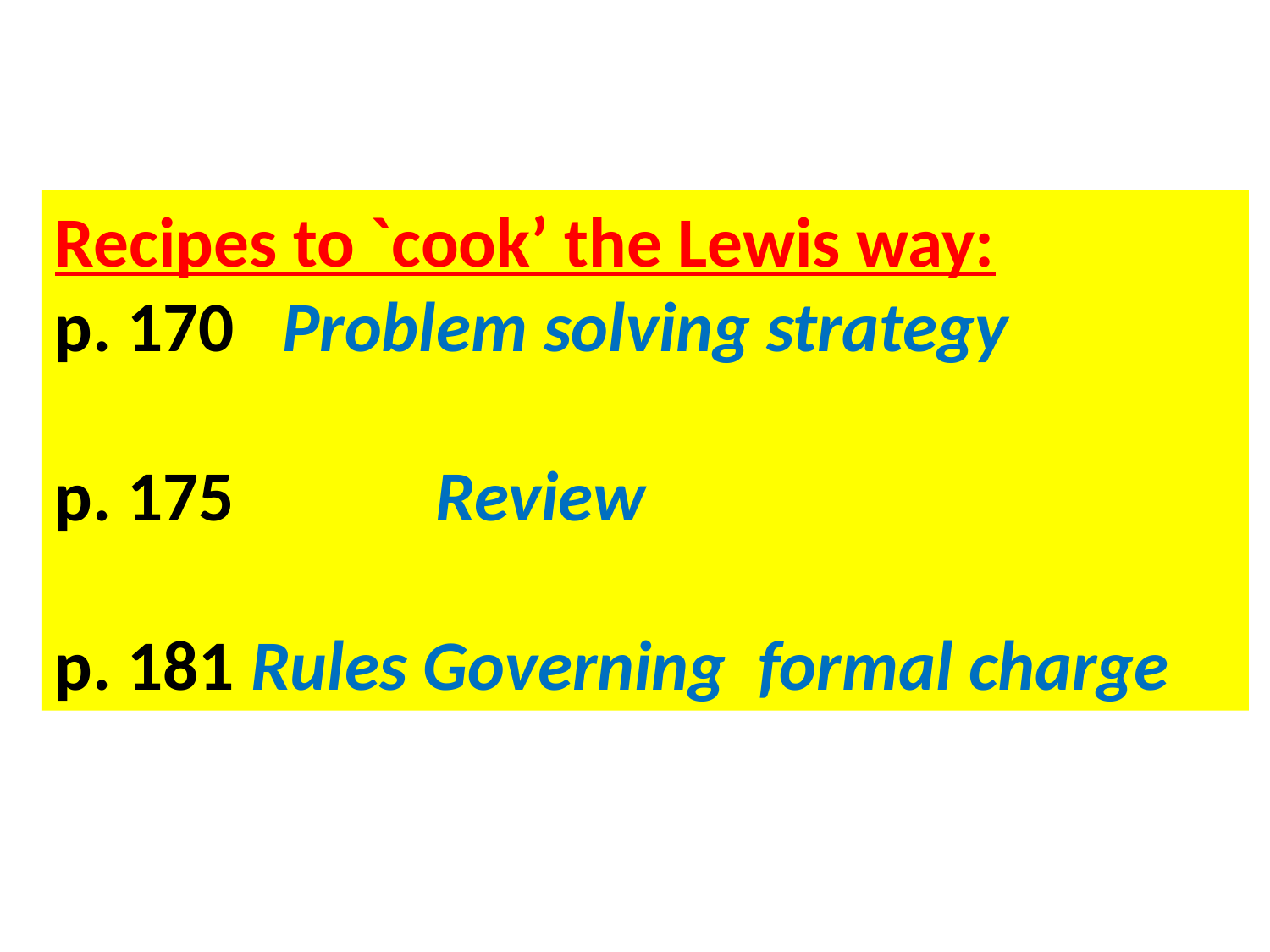

Recipes to `cook’ the Lewis way:
p. 170   Problem solving strategy

p. 175		Review

p. 181 Rules Governing  formal charge